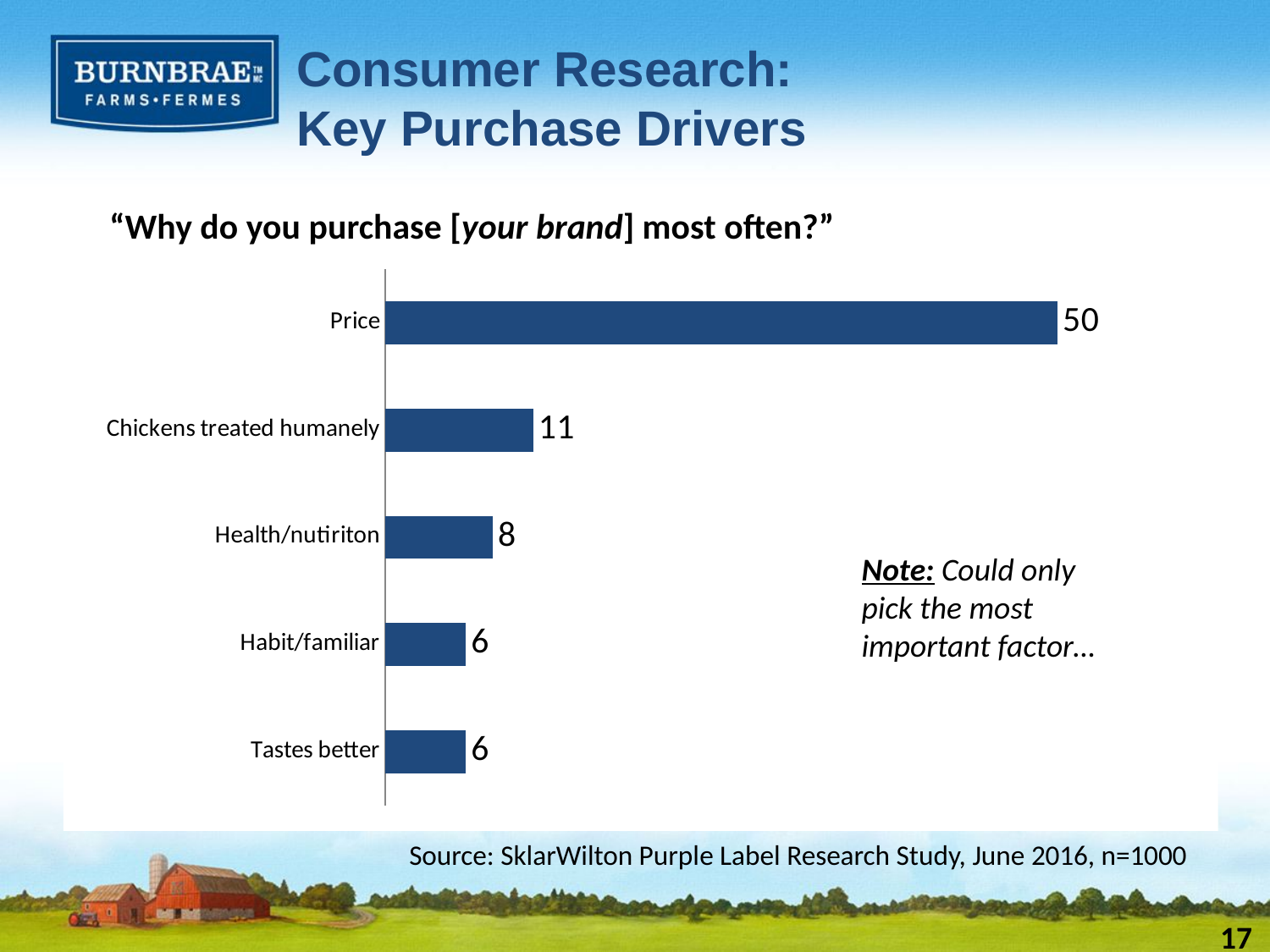

Consumer Research:
Key Purchase Drivers
“Why do you purchase [your brand] most often?”

### Chart

| Category | Column1 |
|---|---|
| Tastes better | 6.0 |
| Habit/familiar | 6.0 |
| Health/nutiriton | 8.0 |
| Chickens treated humanely | 11.0 |
| Price | 50.0 |
Note: Could only pick the most important factor…
Source: SklarWilton Purple Label Research Study, June 2016, n=1000
17